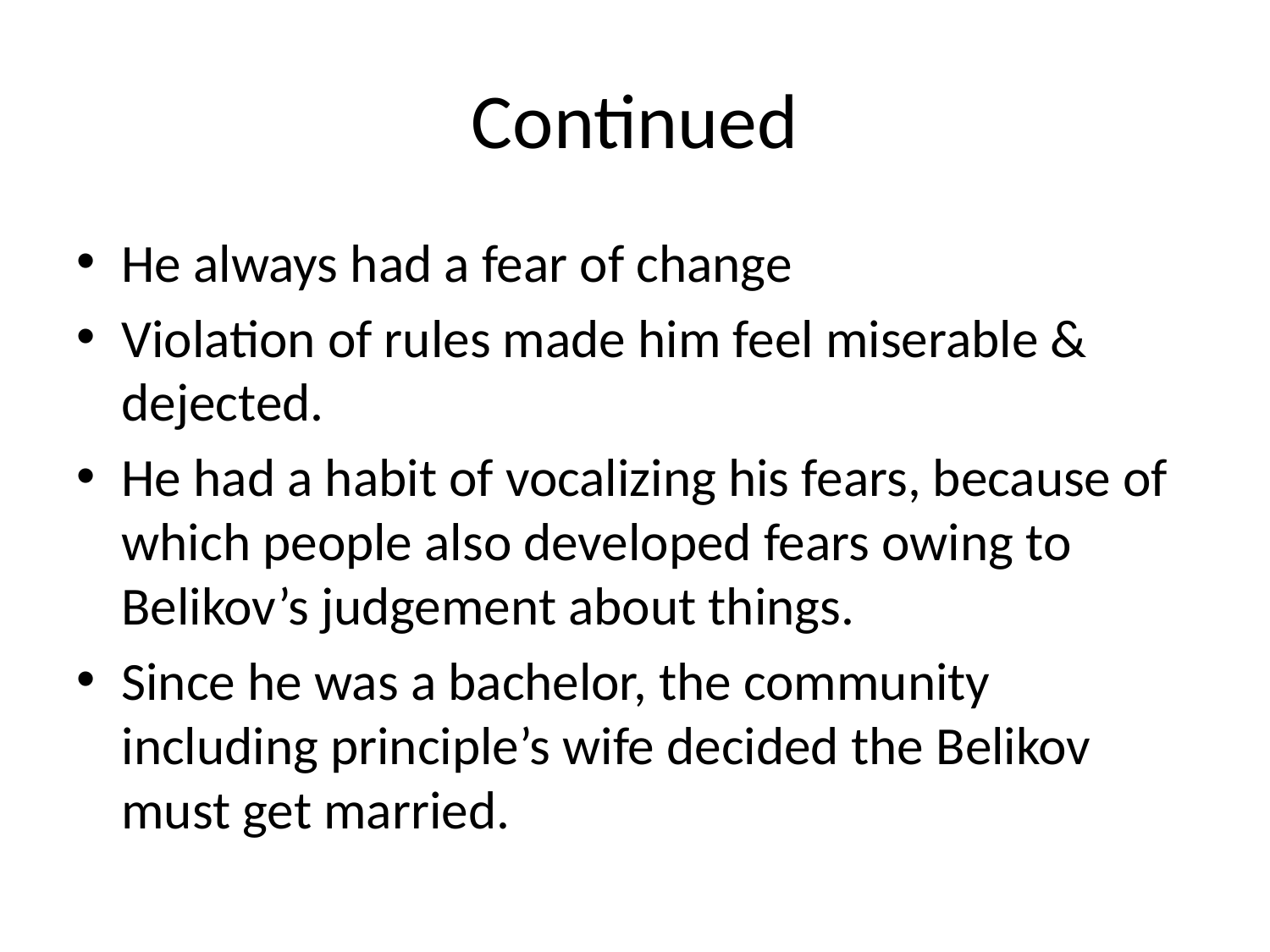

# Continued
He always had a fear of change
Violation of rules made him feel miserable & dejected.
He had a habit of vocalizing his fears, because of which people also developed fears owing to Belikov’s judgement about things.
Since he was a bachelor, the community including principle’s wife decided the Belikov must get married.